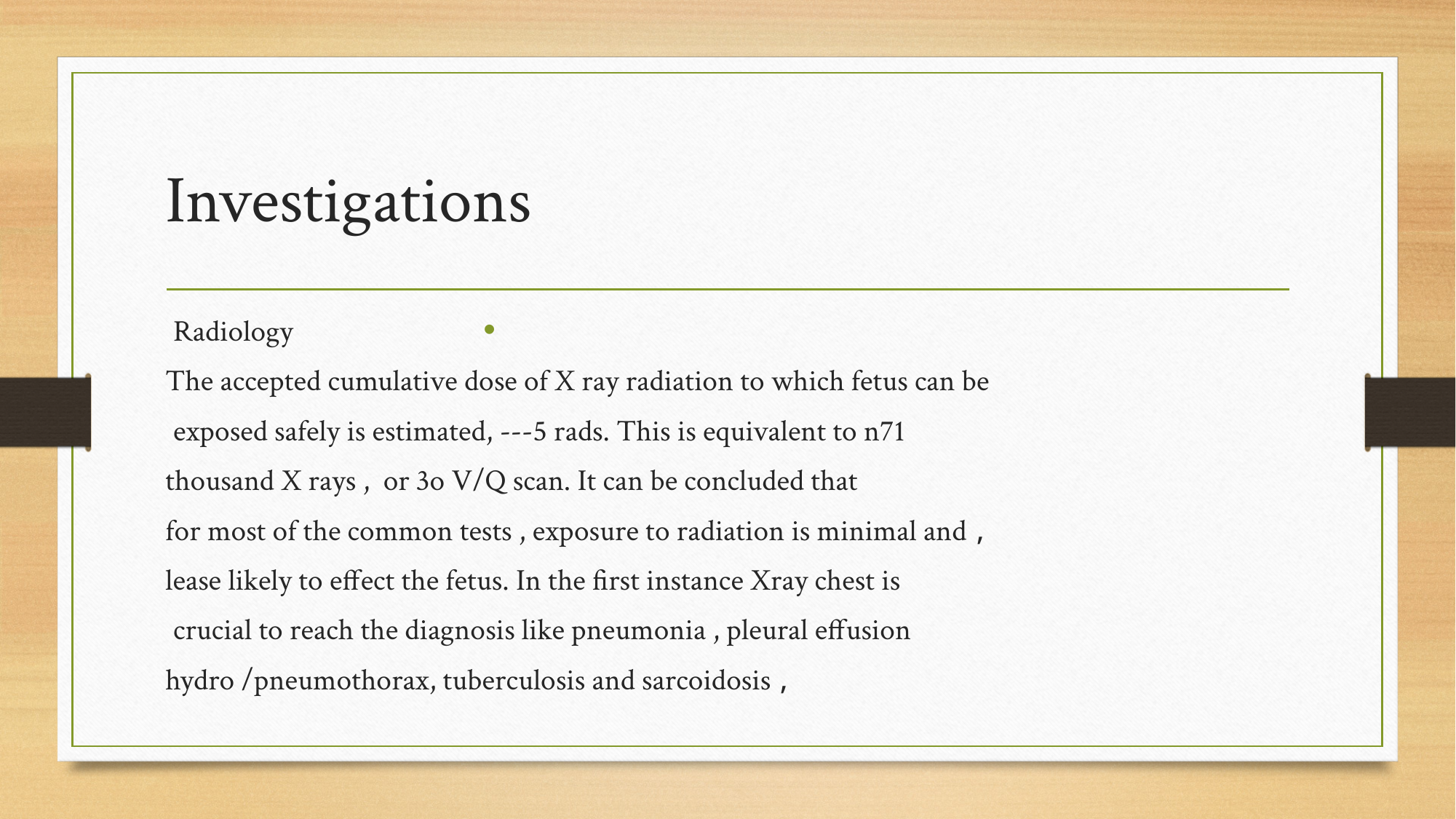

# Investigations
Radiology
The accepted cumulative dose of X ray radiation to which fetus can be
 exposed safely is estimated, ---5 rads. This is equivalent to n71
thousand X rays ,  or 3o V/Q scan. It can be concluded that
 , for most of the common tests , exposure to radiation is minimal and
 lease likely to effect the fetus. In the first instance Xray chest is
 crucial to reach the diagnosis like pneumonia , pleural effusion
, hydro /pneumothorax, tuberculosis and sarcoidosis